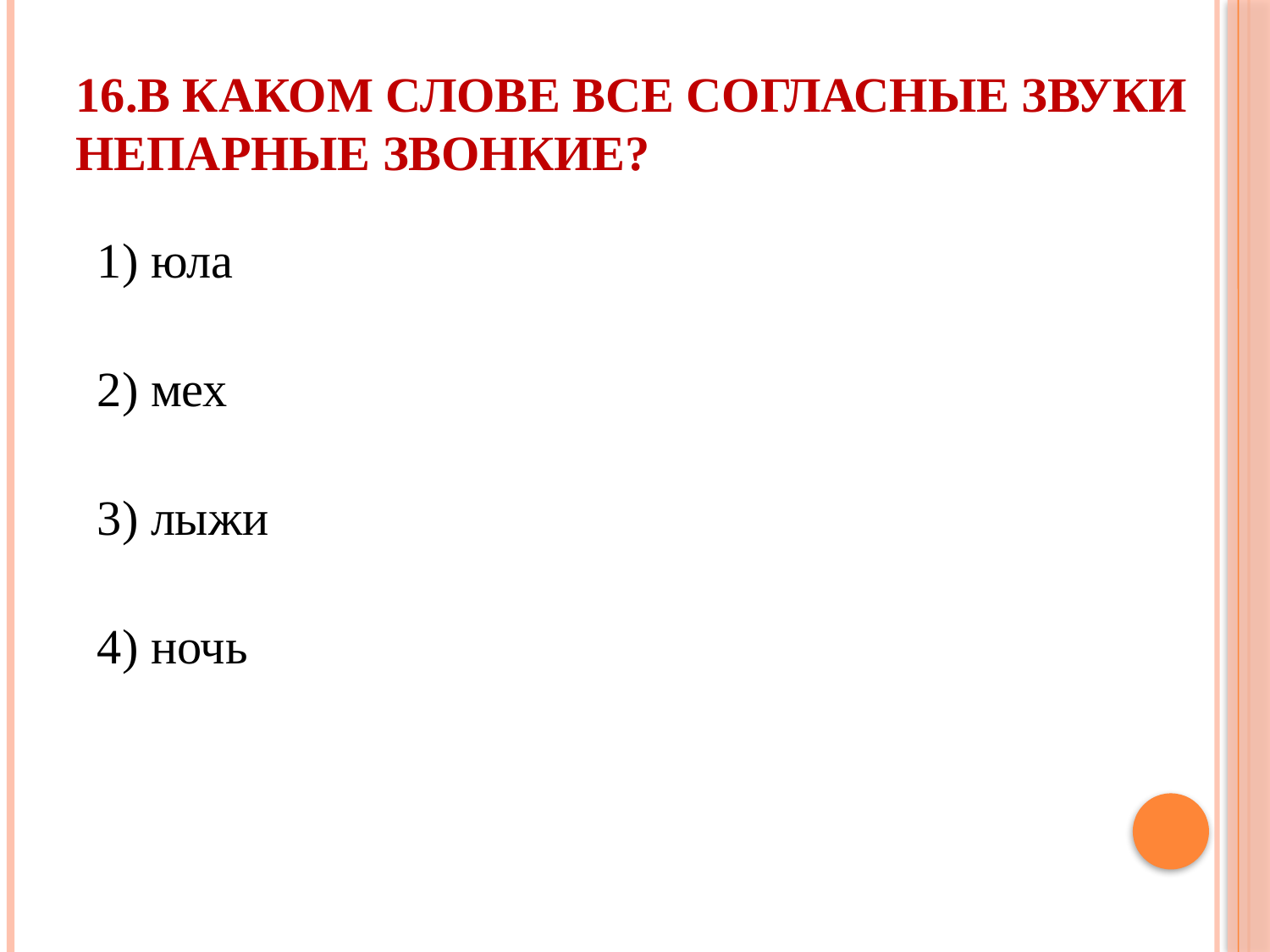

# 16.В каком слове все согласные звуки непарные звонкие?
1) юла
2) мех
3) лыжи
4) ночь